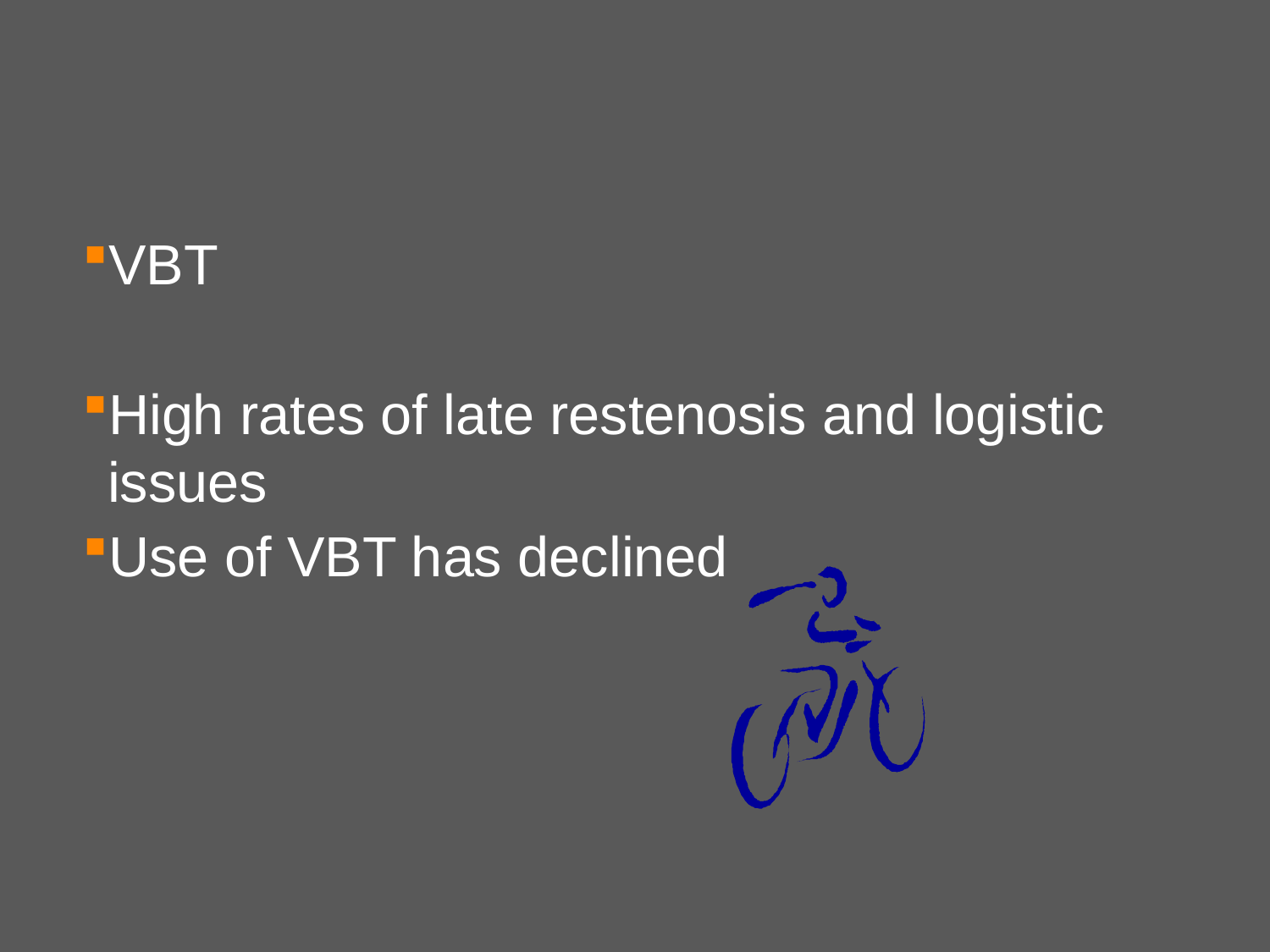

#

VBT

High rates of late restenosis and logistic issues
Use of VBT has declined